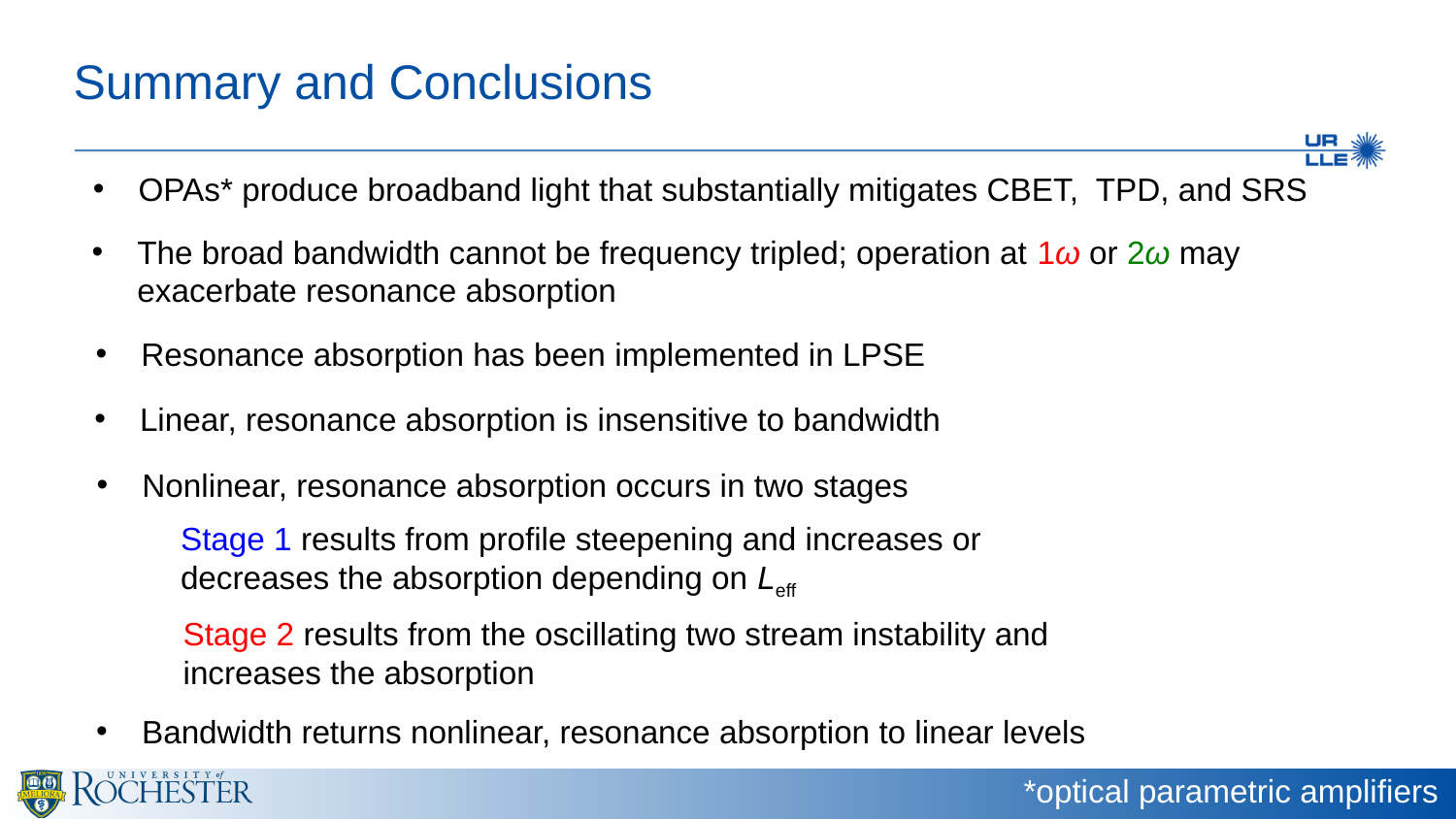

# Summary and Conclusions
OPAs* produce broadband light that substantially mitigates CBET,  TPD, and SRS
The broad bandwidth cannot be frequency tripled; operation at 1ω or 2ω may exacerbate resonance absorption
Resonance absorption has been implemented in LPSE
Linear, resonance absorption is insensitive to bandwidth
Nonlinear, resonance absorption occurs in two stages
Stage 1 results from profile steepening and increases or decreases the absorption depending on Leff
Stage 2 results from the oscillating two stream instability and
increases the absorption
Bandwidth returns nonlinear, resonance absorption to linear levels
*optical parametric amplifiers